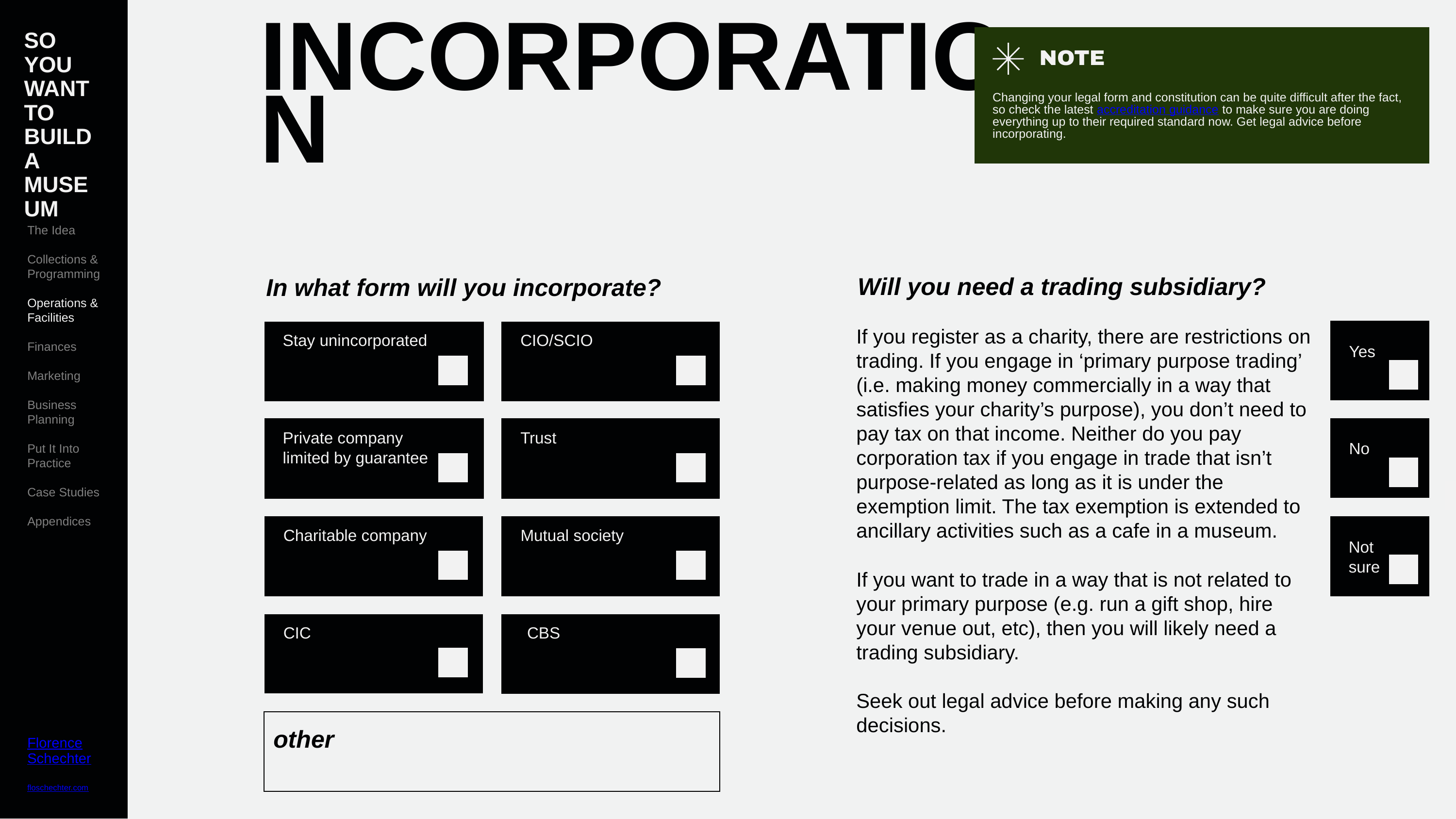

SO YOU WANT TO BUILD A MUSEUM
The Idea

Collections & Programming

Operations & Facilities

Finances

Marketing

Business Planning

Put It Into Practice

Case Studies

Appendices

Florence
Schechter

floschechter.com

INCORPORATION

NOTE

Changing your legal form and constitution can be quite difficult after the fact, so check the latest accreditation guidance to make sure you are doing everything up to their required standard now. Get legal advice before incorporating.
Will you need a trading subsidiary?
In what form will you incorporate?

If you register as a charity, there are restrictions on trading. If you engage in ‘primary purpose trading’ (i.e. making money commercially in a way that satisfies your charity’s purpose), you don’t need to pay tax on that income. Neither do you pay corporation tax if you engage in trade that isn’t purpose-related as long as it is under the exemption limit. The tax exemption is extended to ancillary activities such as a cafe in a museum.

If you want to trade in a way that is not related to your primary purpose (e.g. run a gift shop, hire your venue out, etc), then you will likely need a trading subsidiary.

Seek out legal advice before making any such decisions.
Stay unincorporated

CIO/SCIO

Yes

Private company limited by guarantee
Trust

No

Charitable company

Mutual society

Not
sure

CIC

CBS

other